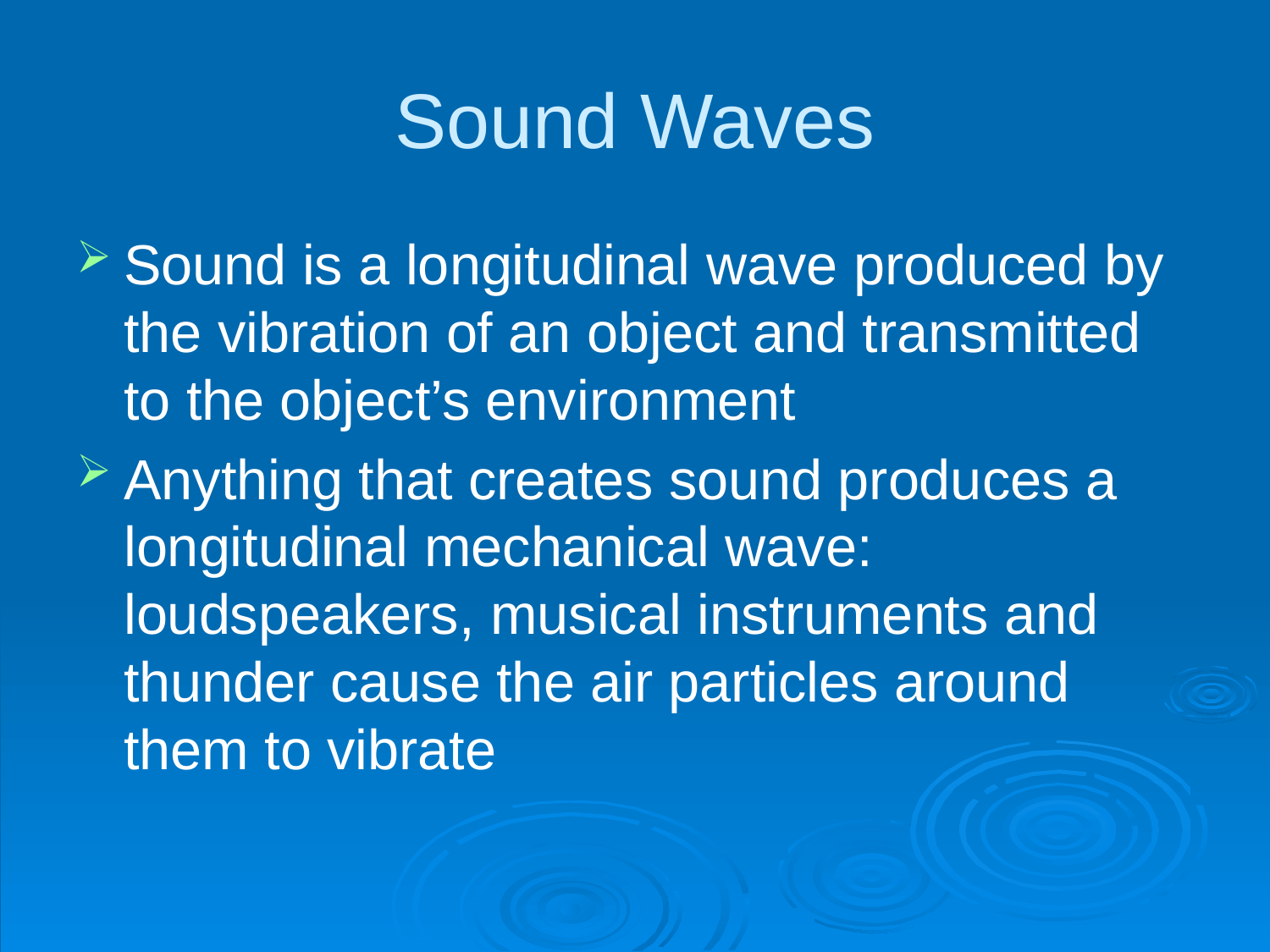

# Sound Waves
Sound is a longitudinal wave produced by the vibration of an object and transmitted to the object’s environment
Anything that creates sound produces a longitudinal mechanical wave: loudspeakers, musical instruments and thunder cause the air particles around them to vibrate